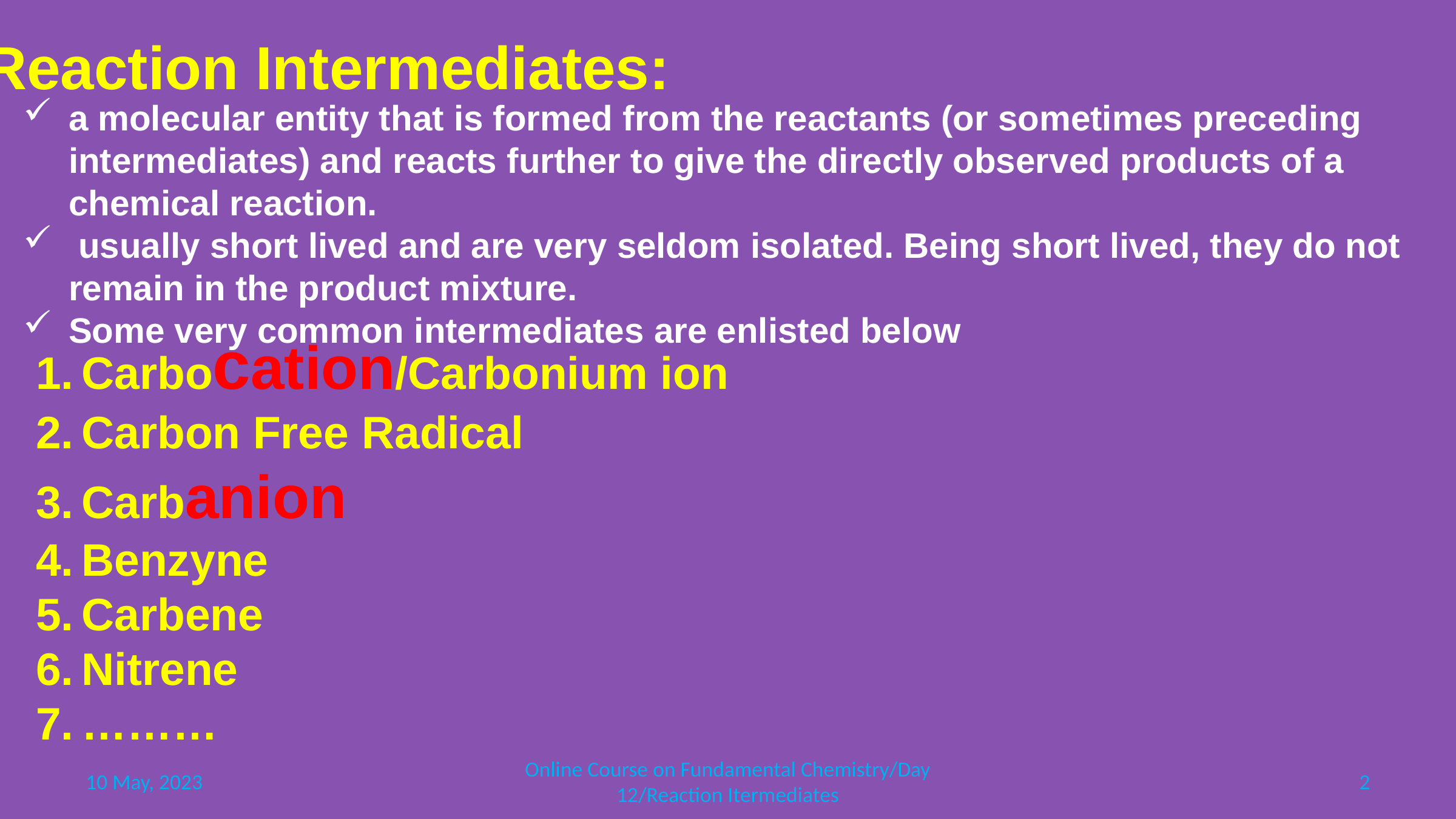

Reaction Intermediates:
a molecular entity that is formed from the reactants (or sometimes preceding intermediates) and reacts further to give the directly observed products of a chemical reaction.
 usually short lived and are very seldom isolated. Being short lived, they do not remain in the product mixture.
Some very common intermediates are enlisted below
Carbocation/Carbonium ion
Carbon Free Radical
Carbanion
Benzyne
Carbene
Nitrene
………

10 May, 2023
Online Course on Fundamental Chemistry/Day 12/Reaction Itermediates
2